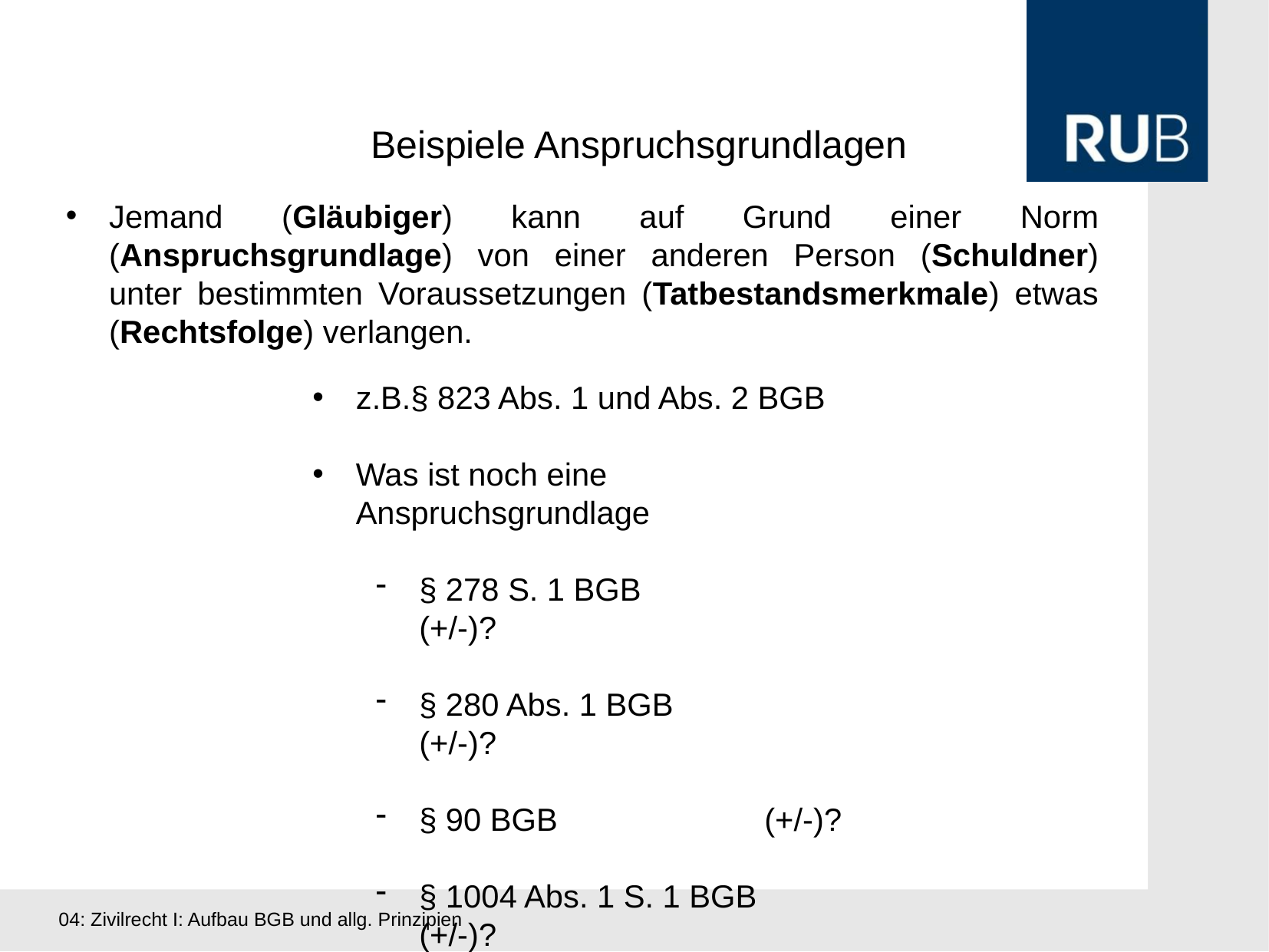

Beispiele Anspruchsgrundlagen
Jemand (Gläubiger) kann auf Grund einer Norm (Anspruchsgrundlage) von einer anderen Person (Schuldner) unter bestimmten Voraussetzungen (Tatbestandsmerkmale) etwas (Rechtsfolge) verlangen.

z.B.§ 823 Abs. 1 und Abs. 2 BGB

Was ist noch eine Anspruchsgrundlage

§ 278 S. 1 BGB 		(+/-)?

§ 280 Abs. 1 BGB 		(+/-)?

§ 90 BGB 		(+/-)?

§ 1004 Abs. 1 S. 1 BGB 	(+/-)?

§ 434 I BGB 		(+/-)?
04: Zivilrecht I: Aufbau BGB und allg. Prinzipien